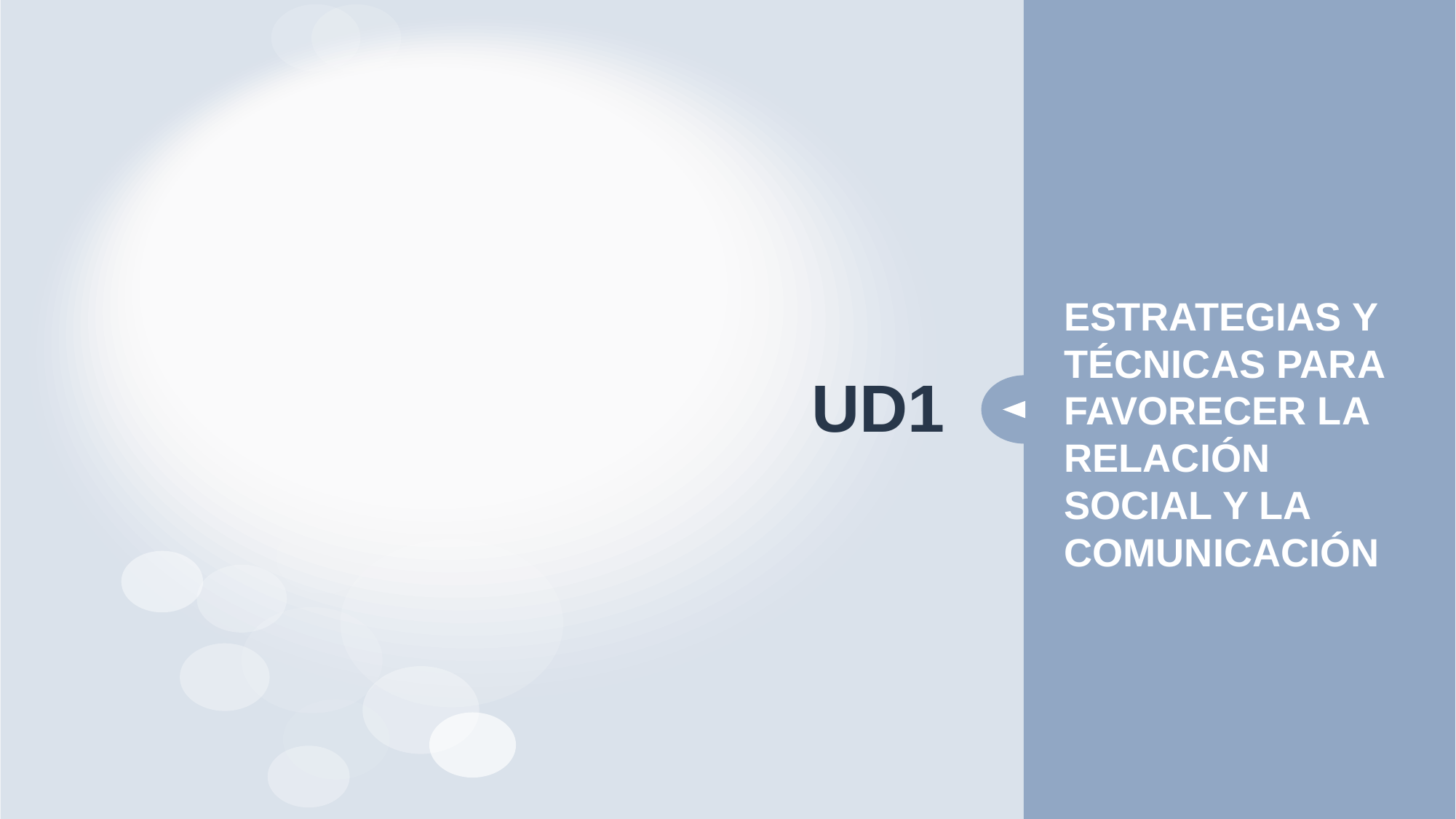

ESTRATEGIAS Y TÉCNICAS PARA FAVORECER LA RELACIÓN SOCIAL Y LA COMUNICACIÓN
# UD1